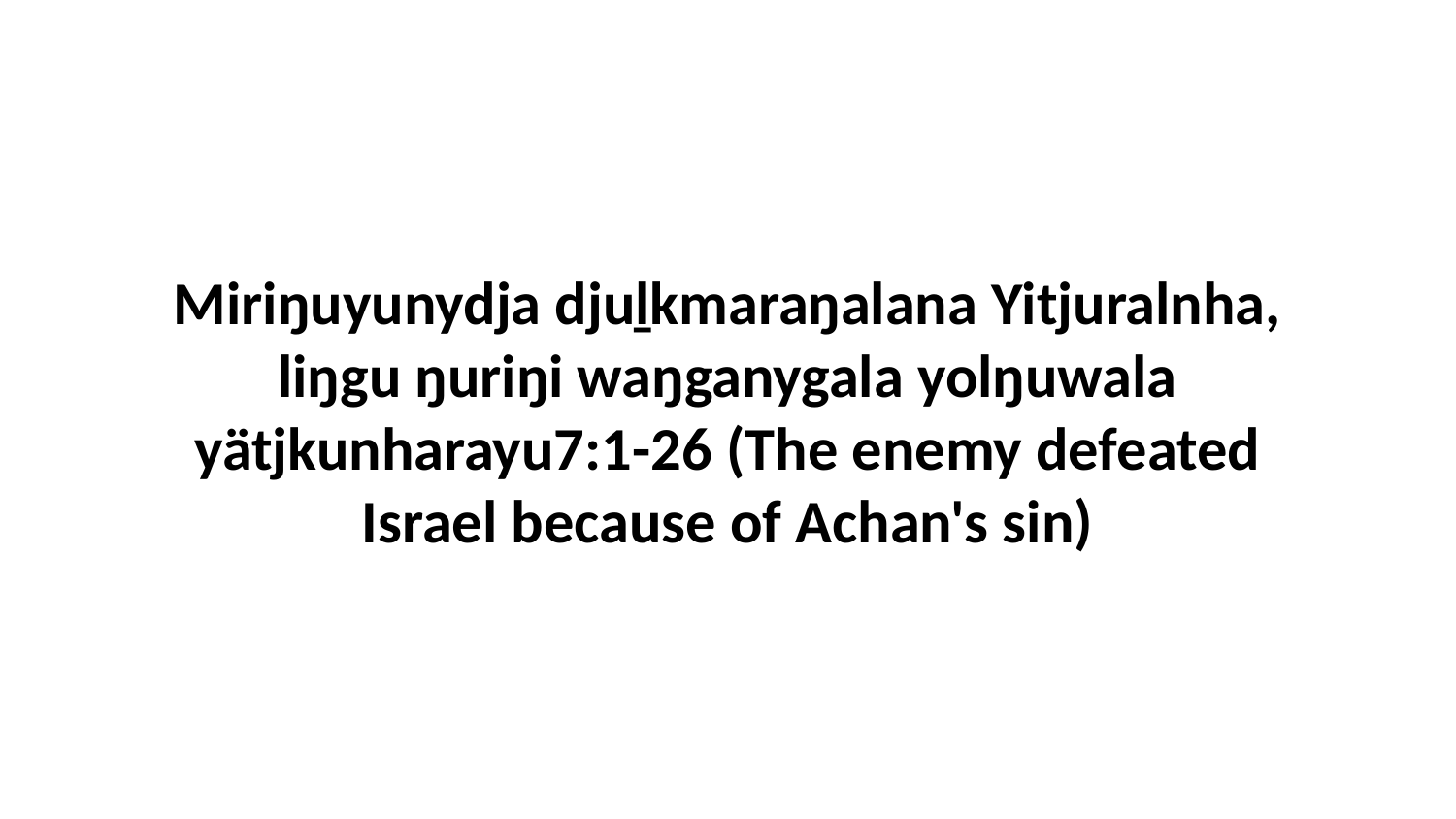

Miriŋuyunydja djuḻkmaraŋalana Yitjuralnha, liŋgu ŋuriŋi waŋganygala yolŋuwala yätjkunharayu7:1-26 (The enemy defeated Israel because of Achan's sin)